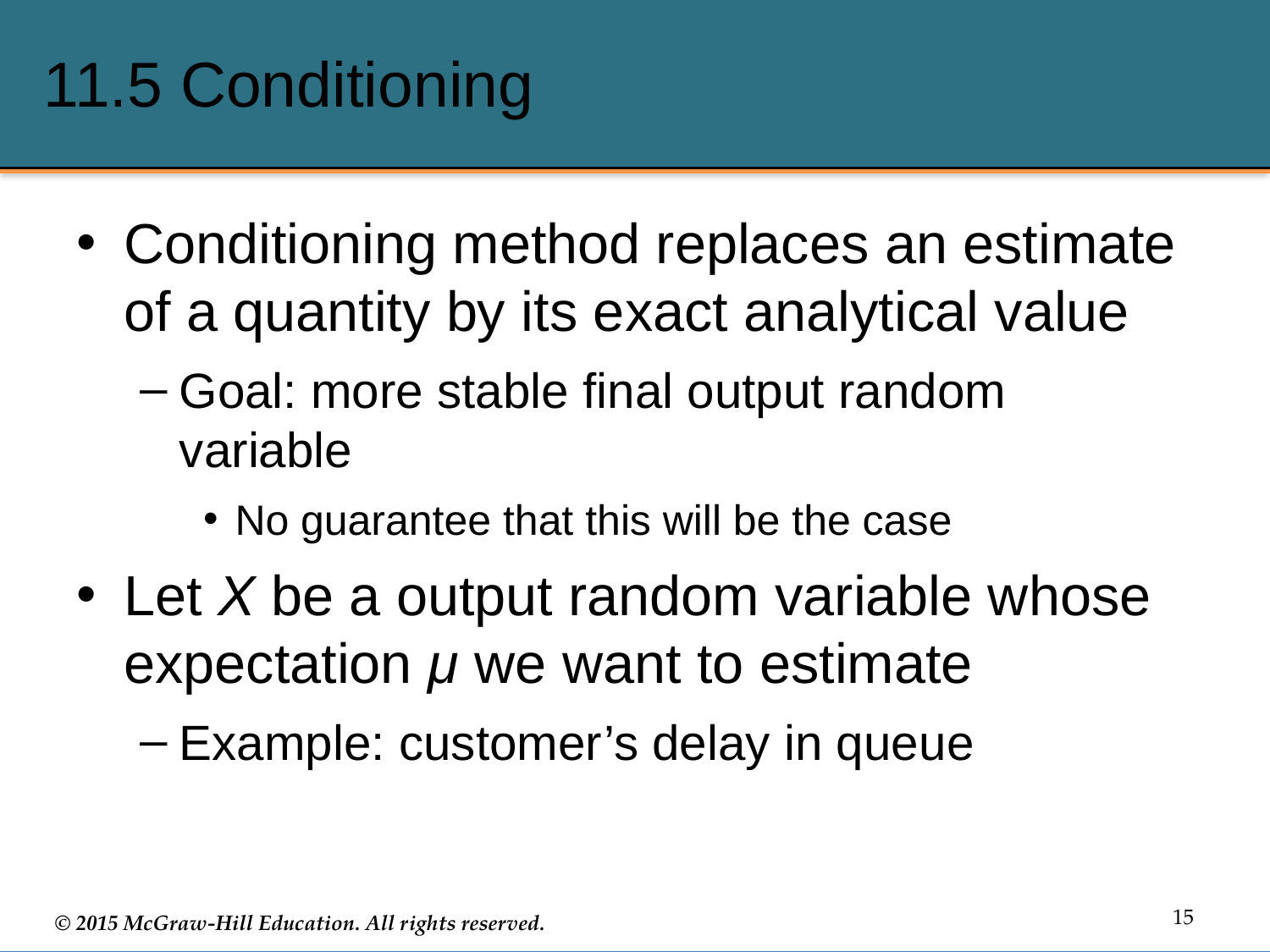

# 11.5 Conditioning
Conditioning method replaces an estimate of a quantity by its exact analytical value
Goal: more stable final output random variable
No guarantee that this will be the case
Let X be a output random variable whose expectation μ we want to estimate
Example: customer’s delay in queue
15